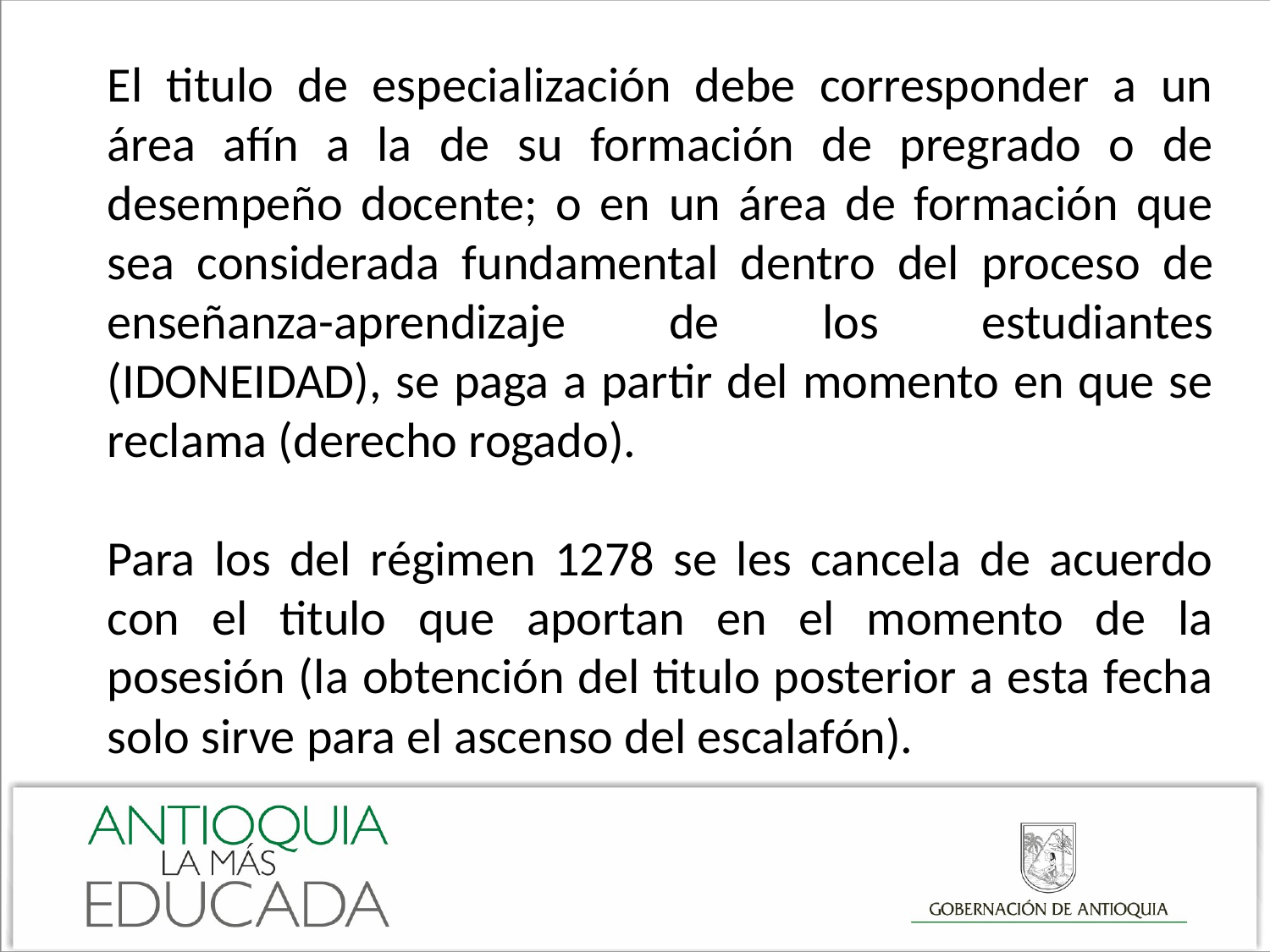

El titulo de especialización debe corresponder a un área afín a la de su formación de pregrado o de desempeño docente; o en un área de formación que sea considerada fundamental dentro del proceso de enseñanza-aprendizaje de los estudiantes (IDONEIDAD), se paga a partir del momento en que se reclama (derecho rogado).

Para los del régimen 1278 se les cancela de acuerdo con el titulo que aportan en el momento de la posesión (la obtención del titulo posterior a esta fecha solo sirve para el ascenso del escalafón).